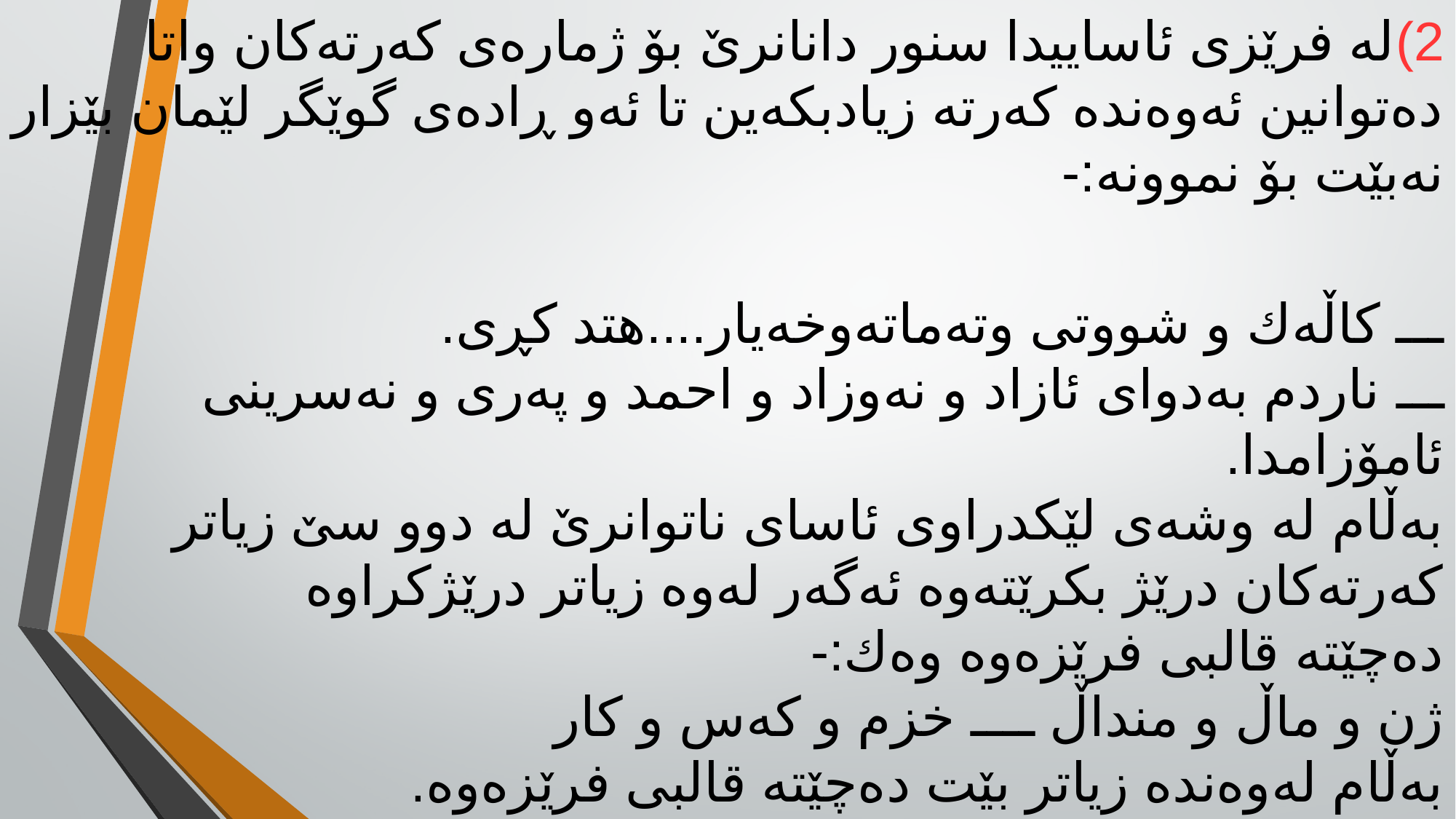

2)لە فرێزی ئاساییدا سنور دانانرێ بۆ ژمارەی کەرتەکان واتا دەتوانین ئەوەندە کەرتە زیادبکەین تا ئەو ڕادەی گوێگر لێمان بێزار نەبێت بۆ نموونە:-
ـــ کاڵەك و شووتی وتەماتەوخەیار....هتد کڕی.
ـــ ناردم بەدوای ئازاد و نەوزاد و احمد و پەری و نەسرینی
ئامۆزامدا.
بەڵام لە وشەی لێکدراوی ئاسای ناتوانرێ لە دوو سێ زیاتر
کەرتەکان درێژ بکرێتەوە ئەگەر لەوە زیاتر درێژکراوە
دەچێتە قالبی فرێزەوە وەك:-
ژن و ماڵ و منداڵ ــــ خزم و کەس و کار
بەڵام لەوەندە زیاتر بێت دەچێتە قالبی فرێزەوە.